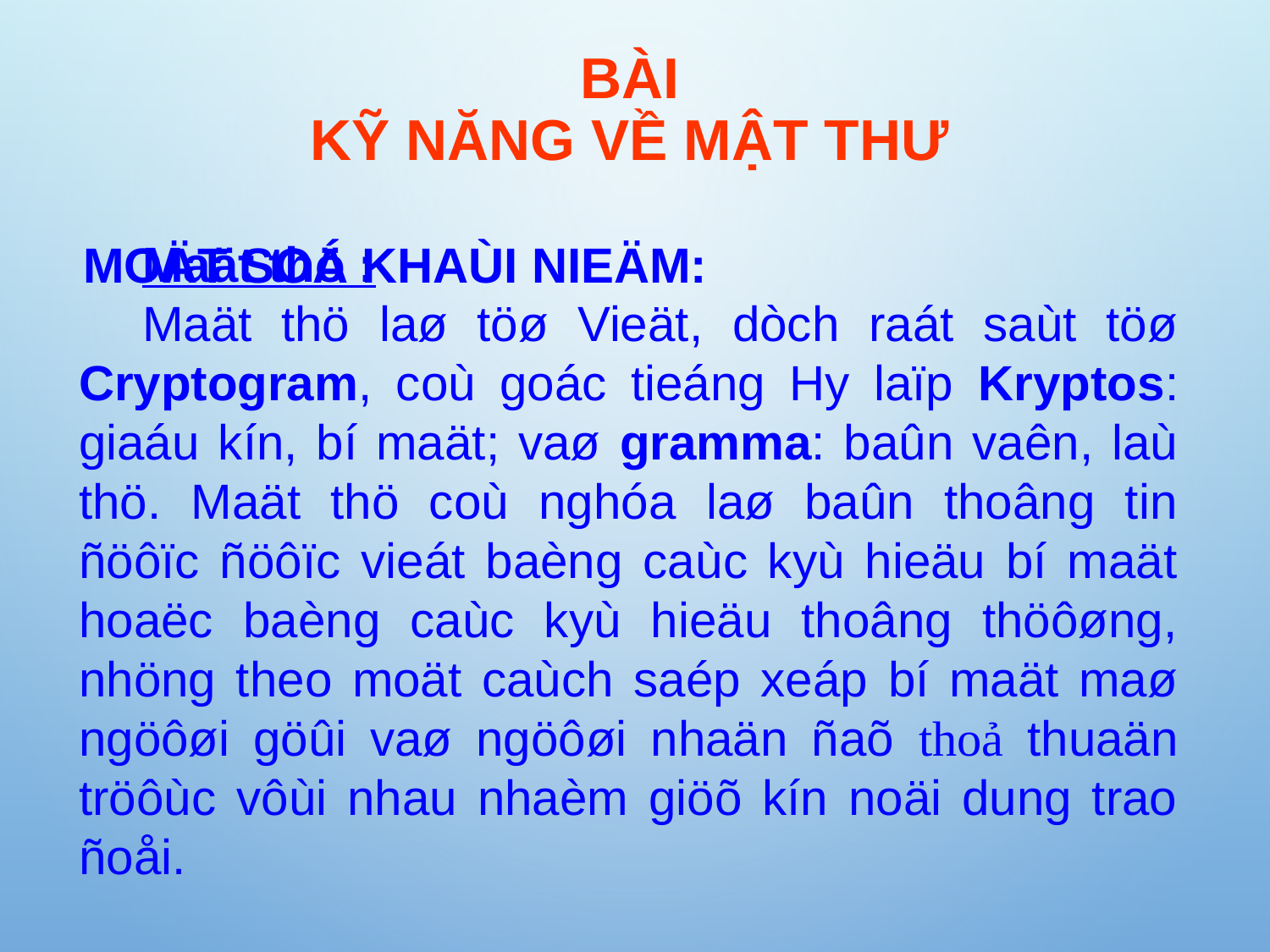

# Bài KỸ NĂNG VỀ MẬT THƯ
MOÄT SOÁ KHAÙI NIEÄM:
Maät thö :
Maät thö laø töø Vieät, dòch raát saùt töø Cryptogram, coù goác tieáng Hy laïp Kryptos: giaáu kín, bí maät; vaø gramma: baûn vaên, laù thö. Maät thö coù nghóa laø baûn thoâng tin ñöôïc ñöôïc vieát baèng caùc kyù hieäu bí maät hoaëc baèng caùc kyù hieäu thoâng thöôøng, nhöng theo moät caùch saép xeáp bí maät maø ngöôøi göûi vaø ngöôøi nhaän ñaõ thoả thuaän tröôùc vôùi nhau nhaèm giöõ kín noäi dung trao ñoåi.